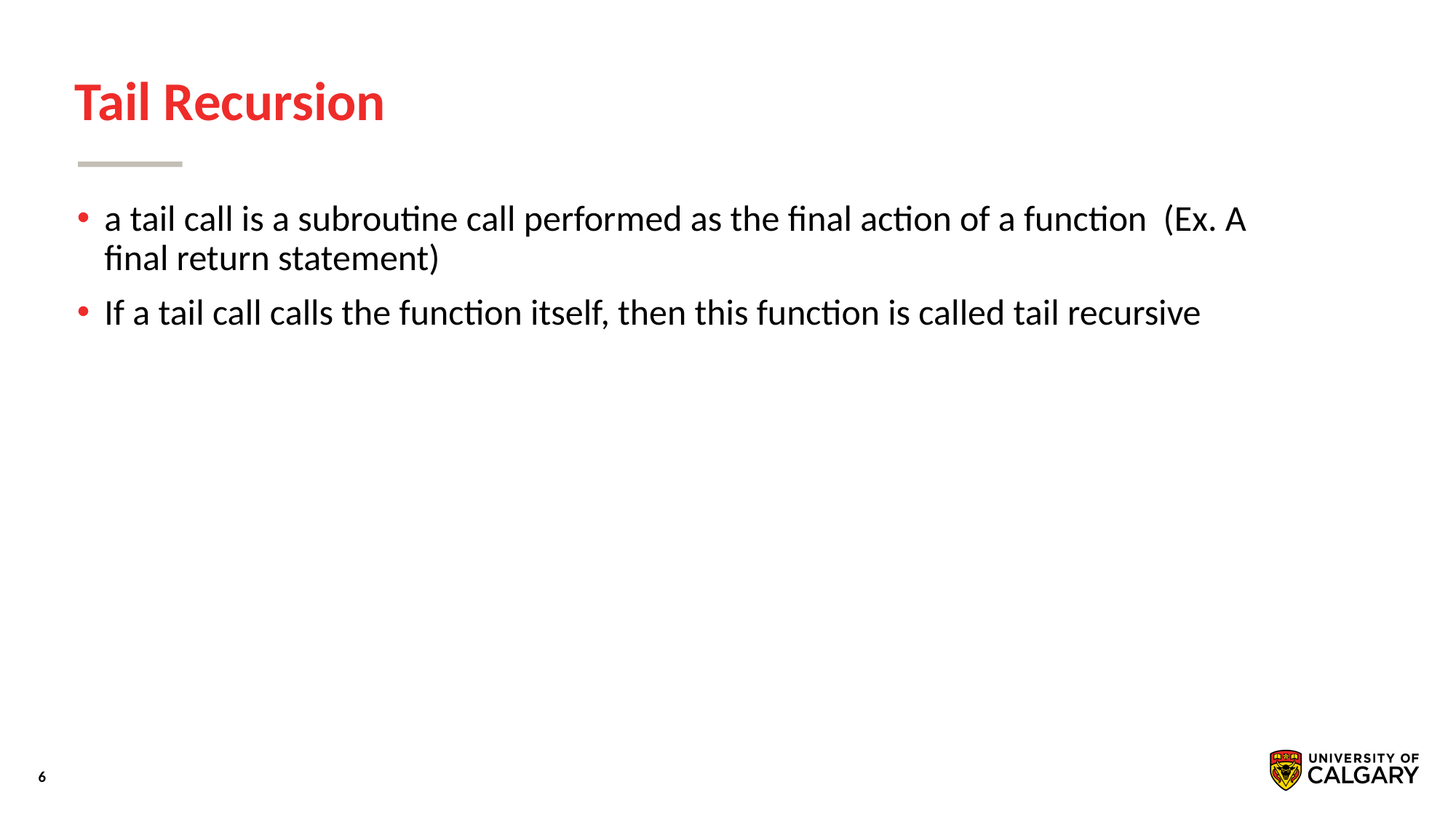

# Tail Recursion
a tail call is a subroutine call performed as the final action of a function  (Ex. A final return statement)
If a tail call calls the function itself, then this function is called tail recursive